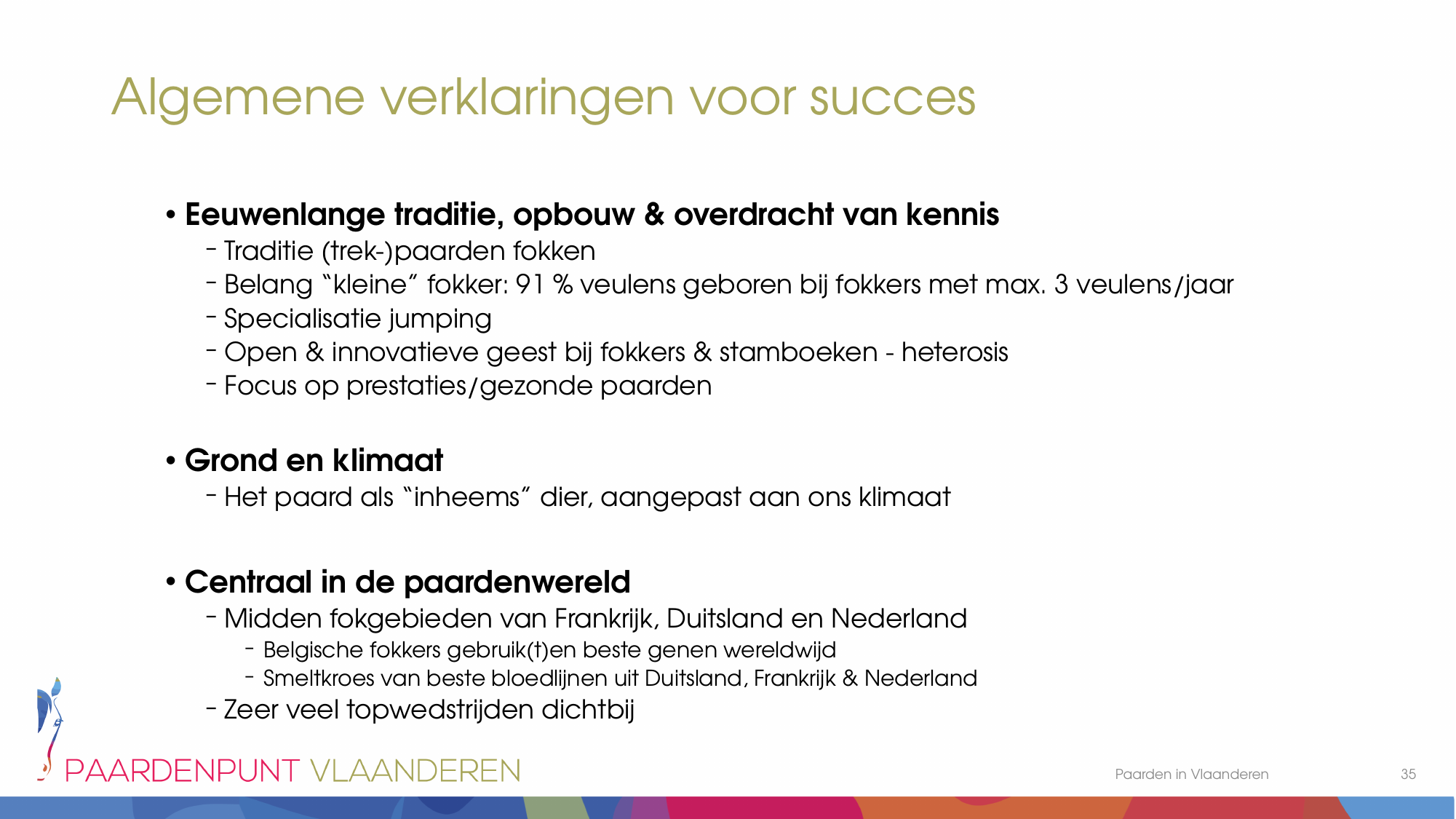

# Algemene verklaringen voor succes
Eeuwenlange traditie, opbouw & overdracht van kennis
Traditie (trek-)paarden fokken
Belang “kleine” fokker: 91 % veulens geboren bij fokkers met max. 3 veulens/jaar
Specialisatie jumping
Open & innovatieve geest bij fokkers & stamboeken - heterosis
Focus op prestaties/gezonde paarden

Grond en klimaat
Het paard als “inheems” dier, aangepast aan ons klimaat

Centraal in de paardenwereld
Midden fokgebieden van Frankrijk, Duitsland en Nederland
Belgische fokkers gebruik(t)en beste genen wereldwijd
Smeltkroes van beste bloedlijnen uit Duitsland, Frankrijk & Nederland
Zeer veel topwedstrijden dichtbij

35
Paarden in Vlaanderen